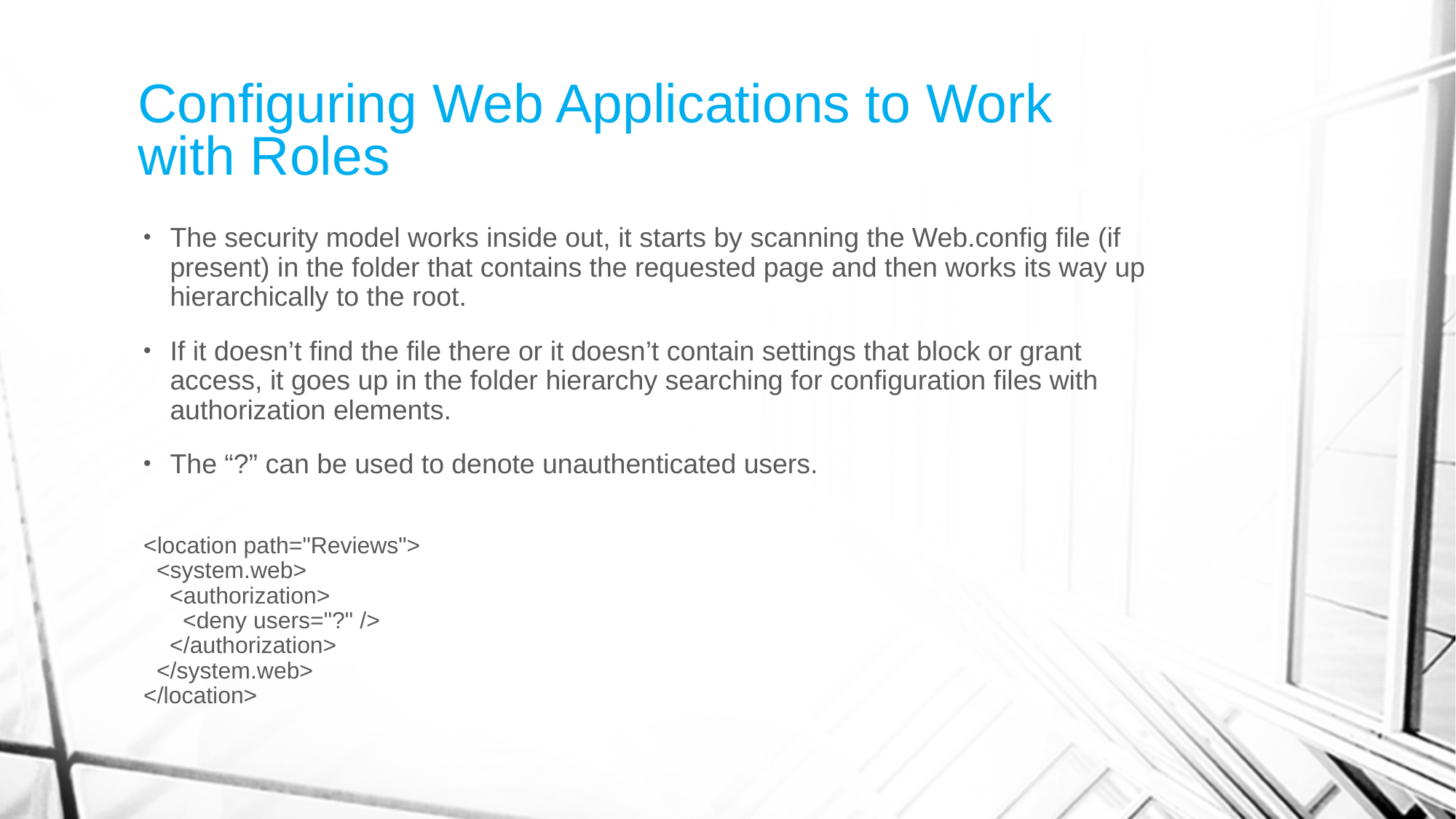

# Configuring Web Applications to Work with Roles
The security model works inside out, it starts by scanning the Web.config file (if present) in the folder that contains the requested page and then works its way up hierarchically to the root.
If it doesn’t find the file there or it doesn’t contain settings that block or grant access, it goes up in the folder hierarchy searching for configuration files with authorization elements.
The “?” can be used to denote unauthenticated users.

<location path="Reviews">
  <system.web>
    <authorization>
      <deny users="?" />
    </authorization>
  </system.web>
</location>